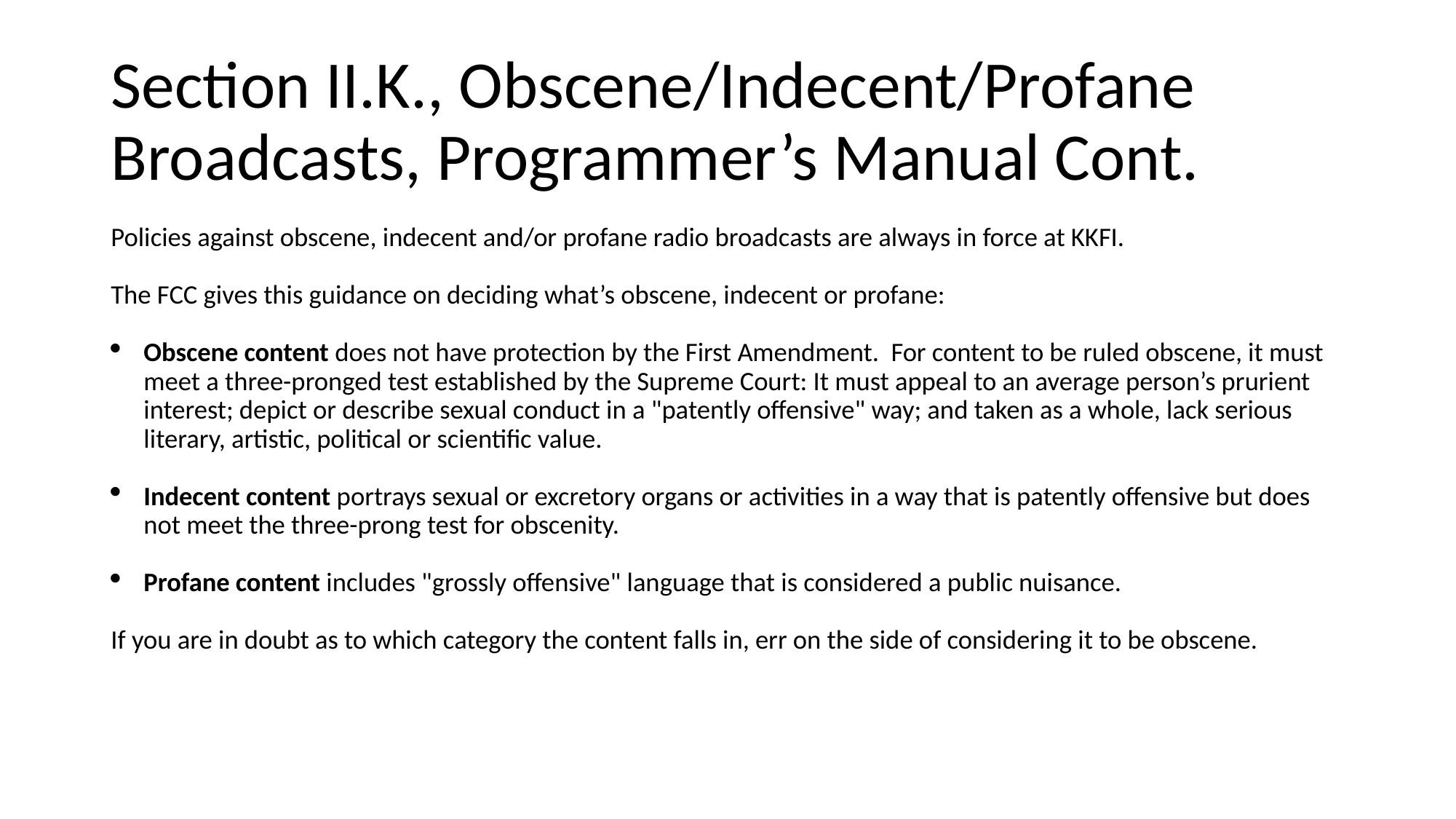

# Section II.K., Obscene/Indecent/Profane Broadcasts, Programmer’s Manual Cont.
Policies against obscene, indecent and/or profane radio broadcasts are always in force at KKFI.

The FCC gives this guidance on deciding what’s obscene, indecent or profane:

Obscene content does not have protection by the First Amendment.  For content to be ruled obscene, it must meet a three-pronged test established by the Supreme Court: It must appeal to an average person’s prurient interest; depict or describe sexual conduct in a "patently offensive" way; and taken as a whole, lack serious literary, artistic, political or scientific value.

Indecent content portrays sexual or excretory organs or activities in a way that is patently offensive but does not meet the three-prong test for obscenity.

Profane content includes "grossly offensive" language that is considered a public nuisance.

If you are in doubt as to which category the content falls in, err on the side of considering it to be obscene.